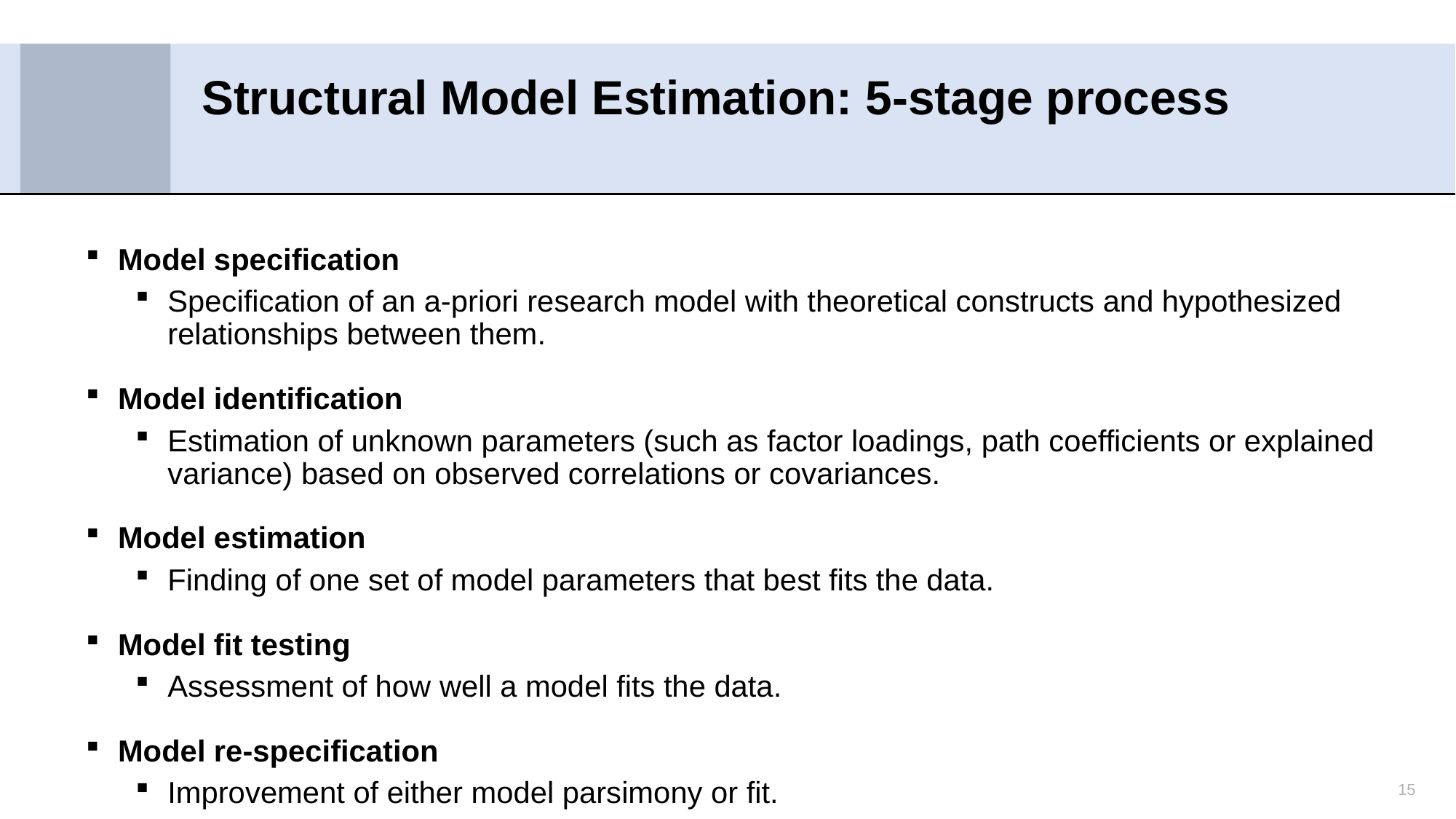

# Structural Model Estimation: 5-stage process

Model specification
Specification of an a-priori research model with theoretical constructs and hypothesized relationships between them.
Model identification
Estimation of unknown parameters (such as factor loadings, path coefficients or explained variance) based on observed correlations or covariances.
Model estimation
Finding of one set of model parameters that best fits the data.
Model fit testing
Assessment of how well a model fits the data.
Model re-specification
Improvement of either model parsimony or fit.
15